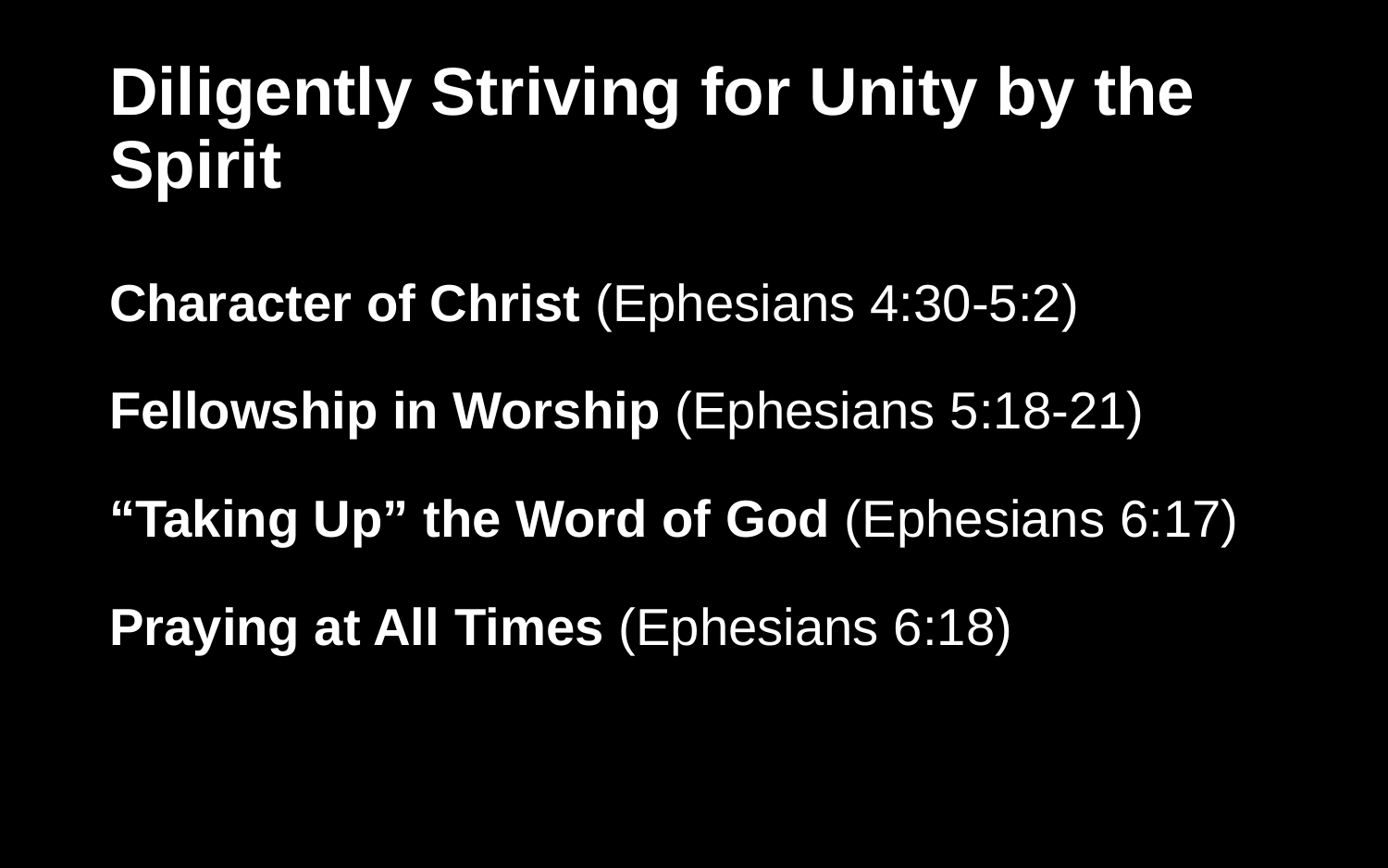

# Diligently Striving for Unity by the Spirit
Character of Christ (Ephesians 4:30-5:2)
Fellowship in Worship (Ephesians 5:18-21)
“Taking Up” the Word of God (Ephesians 6:17)
Praying at All Times (Ephesians 6:18)